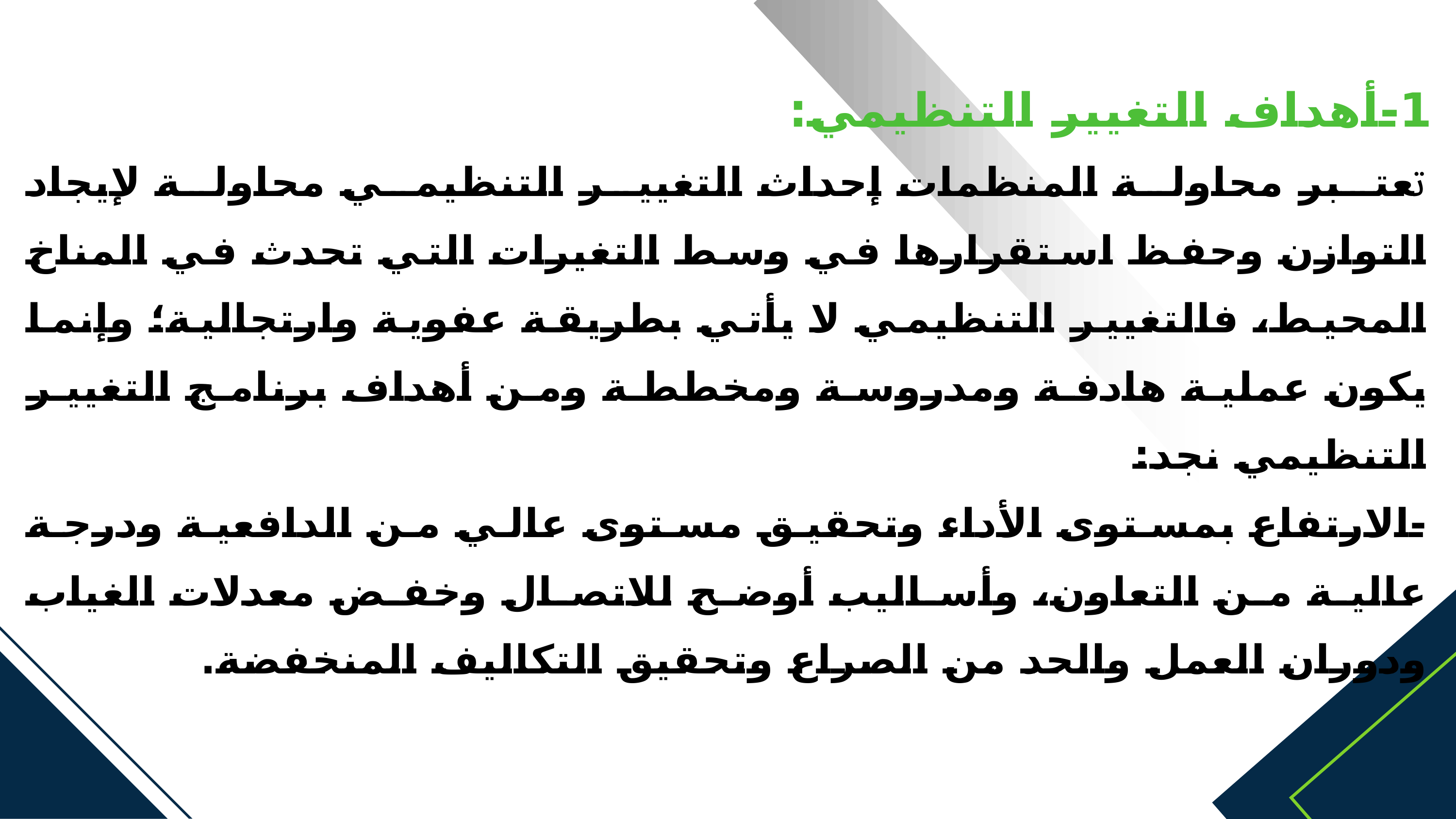

1-أهداف التغيير التنظيمي:
تعتبر محاولة المنظمات إحداث التغيير التنظيمي محاولة لإيجاد التوازن وحفظ استقرارها في وسط التغيرات التي تحدث في المناخ المحيط، فالتغيير التنظيمي لا يأتي بطريقة عفوية وارتجالية؛ وإنما يكون عملية هادفة ومدروسة ومخططة ومن أهداف برنامج التغيير التنظيمي نجد:
-الارتفاع بمستوى الأداء وتحقيق مستوى عالي من الدافعية ودرجة عالية من التعاون، وأساليب أوضح للاتصال وخفض معدلات الغياب ودوران العمل والحد من الصراع وتحقيق التكاليف المنخفضة.